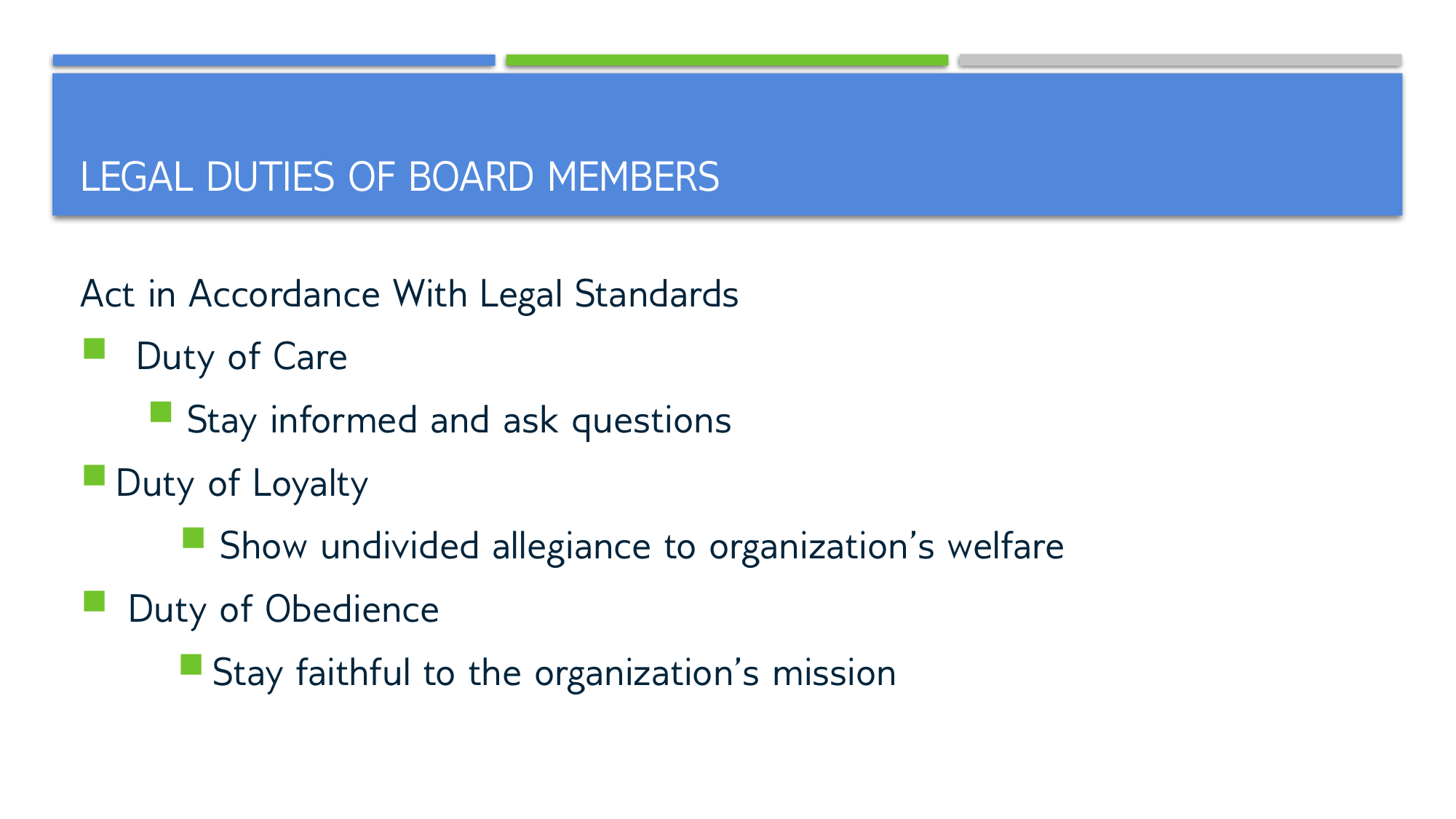

# Legal Duties of Board Members
Act in Accordance With Legal Standards
  Duty of Care
 Stay informed and ask questions
 Duty of Loyalty
 Show undivided allegiance to organization’s welfare
  Duty of Obedience
 Stay faithful to the organization’s mission